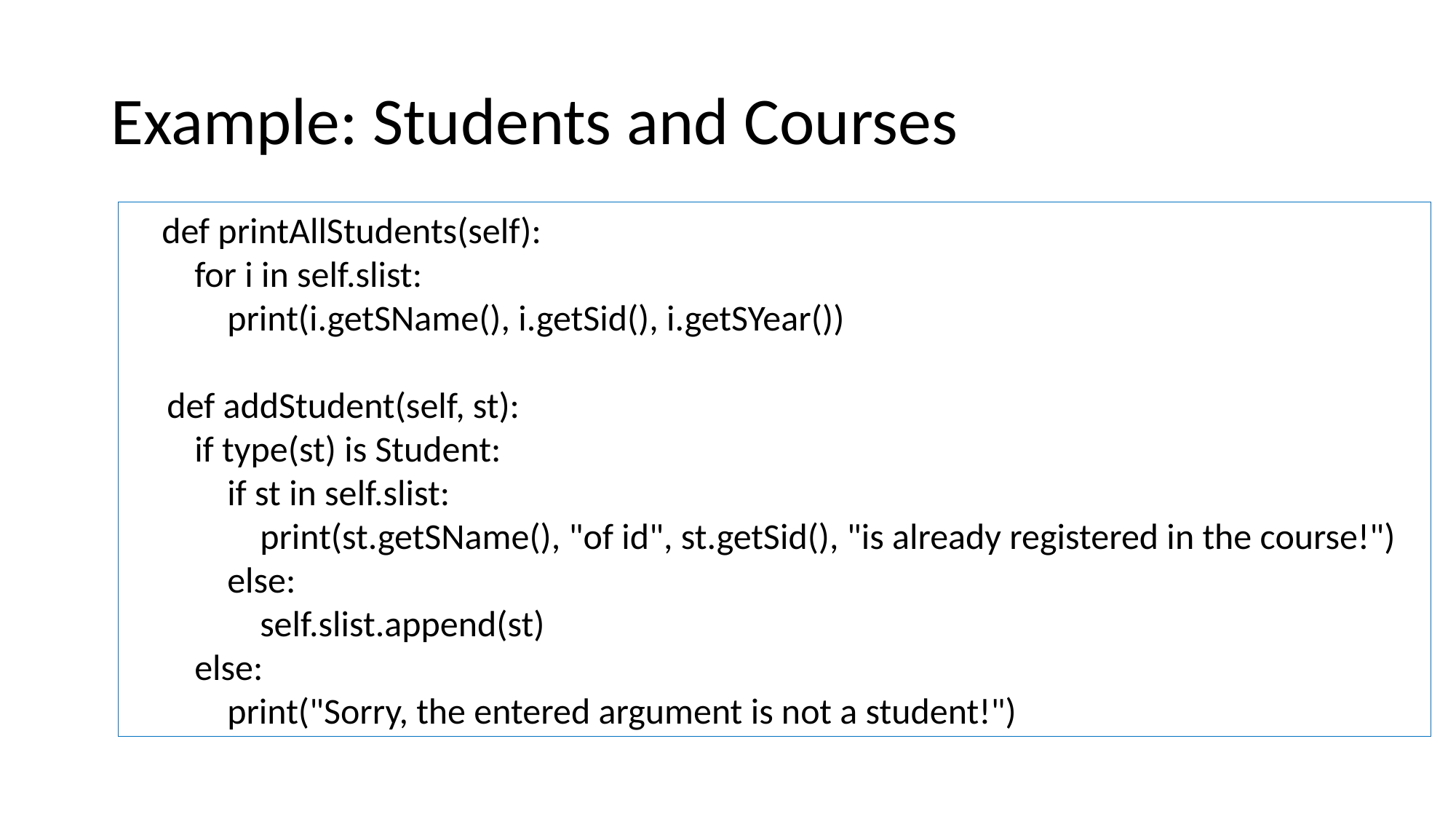

# Example: Students and Courses
    def printAllStudents(self):
        for i in self.slist:
            print(i.getSName(), i.getSid(), i.getSYear())

    ﻿def addStudent(self, st):
        if type(st) is Student:
            if st in self.slist:
                print(st.getSName(), "of id", st.getSid(), "is already registered in the course!")
            else:
                self.slist.append(st)
        else:
            print("Sorry, the entered argument is not a student!")